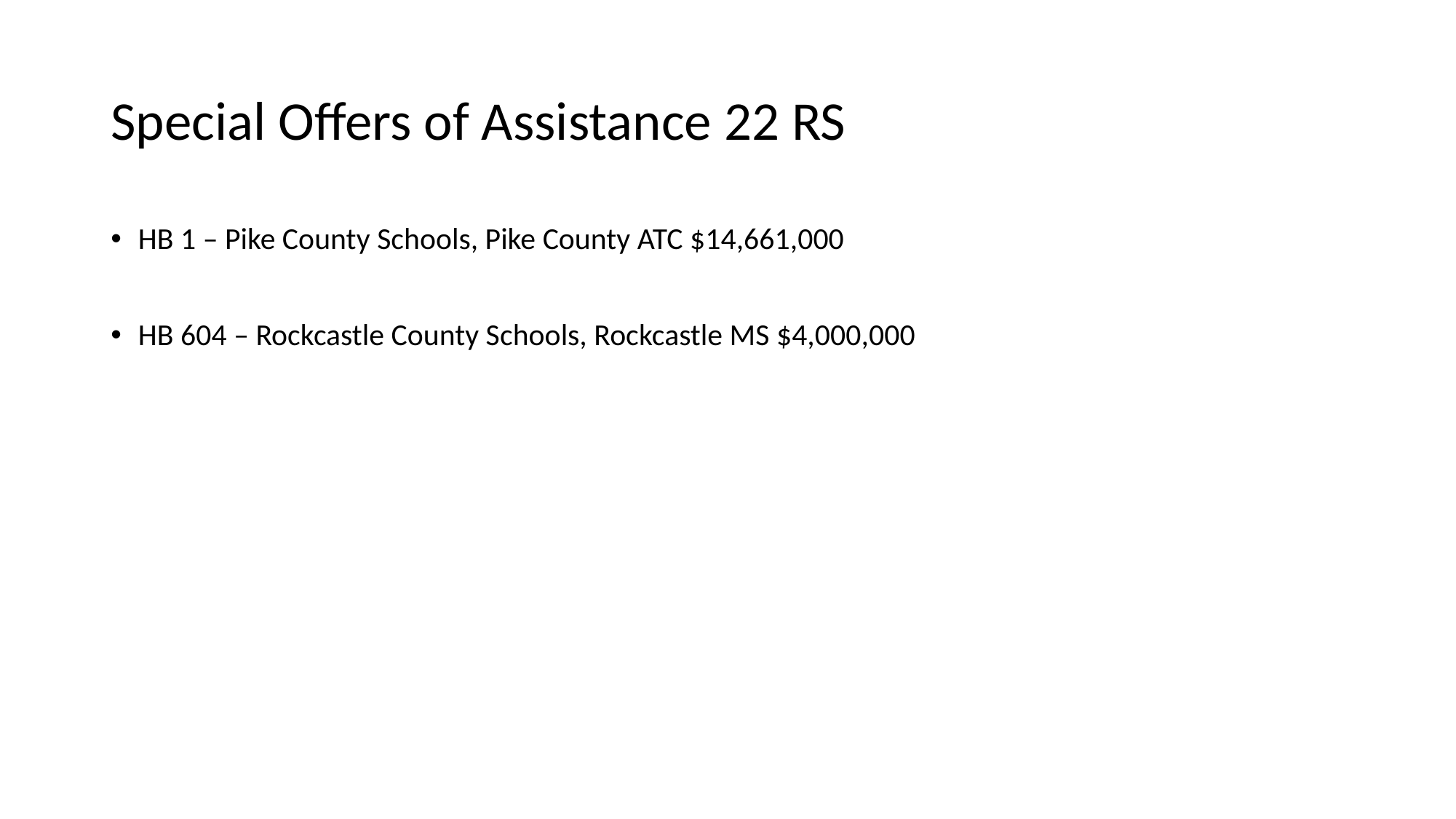

# Special Offers of Assistance 22 RS
HB 1 – Pike County Schools, Pike County ATC $14,661,000

HB 604 – Rockcastle County Schools, Rockcastle MS $4,000,000